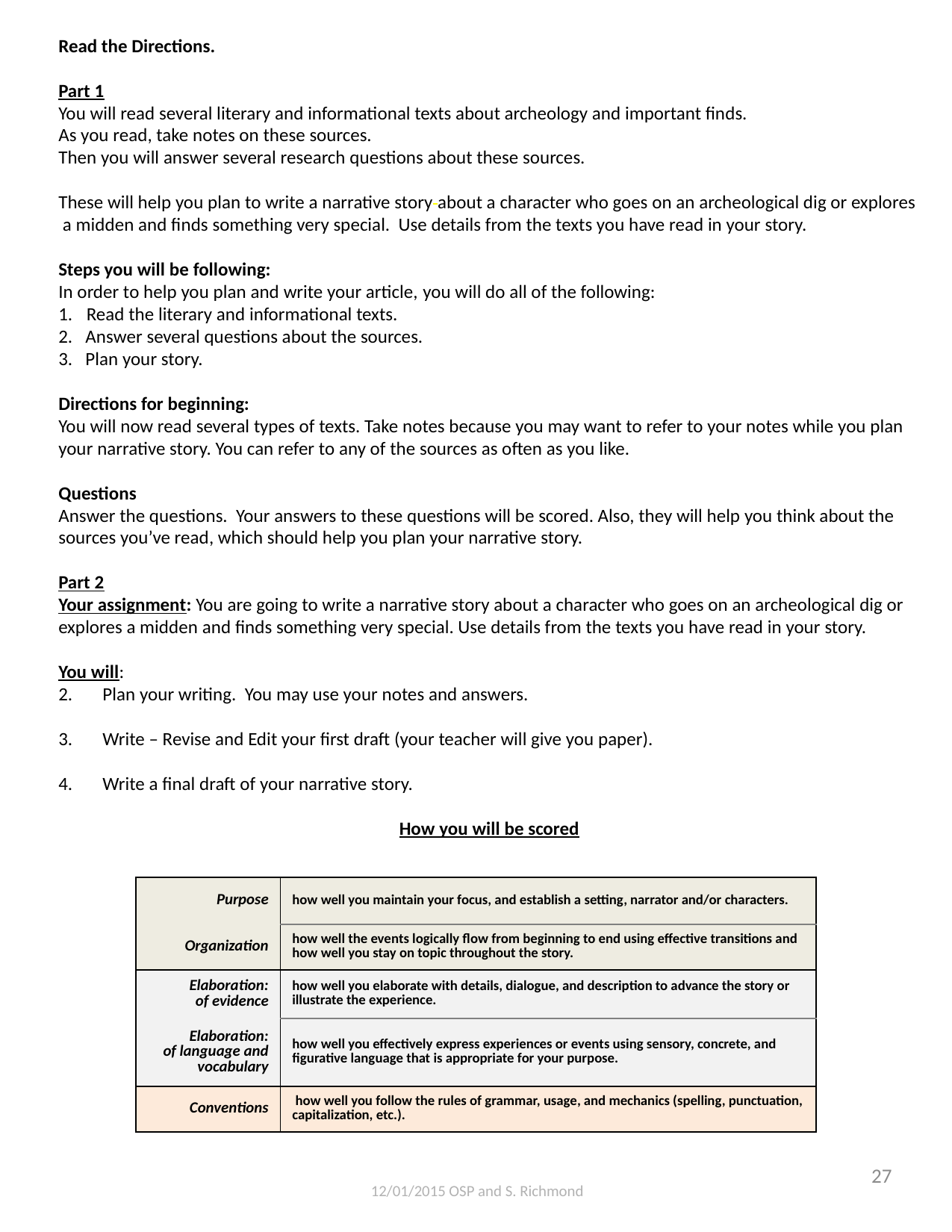

Read the Directions.

Part 1
You will read several literary and informational texts about archeology and important finds.
As you read, take notes on these sources.
Then you will answer several research questions about these sources.

These will help you plan to write a narrative story about a character who goes on an archeological dig or explores
 a midden and finds something very special.  Use details from the texts you have read in your story.

Steps you will be following:
In order to help you plan and write your article, you will do all of the following:
Read the literary and informational texts.
2.   Answer several questions about the sources.
3.   Plan your story.

Directions for beginning:
You will now read several types of texts. Take notes because you may want to refer to your notes while you plan your narrative story. You can refer to any of the sources as often as you like.

Questions
Answer the questions.  Your answers to these questions will be scored. Also, they will help you think about the sources you’ve read, which should help you plan your narrative story.

Part 2
Your assignment: You are going to write a narrative story about a character who goes on an archeological dig or
explores a midden and finds something very special. Use details from the texts you have read in your story.

You will:
Plan your writing.  You may use your notes and answers.

Write – Revise and Edit your first draft (your teacher will give you paper).

Write a final draft of your narrative story.

How you will be scored
| Purpose | how well you maintain your focus, and establish a setting, narrator and/or characters. |
| --- | --- |
| Organization | how well the events logically flow from beginning to end using effective transitions and how well you stay on topic throughout the story. |
| Elaboration: of evidence | how well you elaborate with details, dialogue, and description to advance the story or illustrate the experience. |
| Elaboration: of language and vocabulary | how well you effectively express experiences or events using sensory, concrete, and figurative language that is appropriate for your purpose. |
| Conventions | how well you follow the rules of grammar, usage, and mechanics (spelling, punctuation, capitalization, etc.). |
27
12/01/2015 OSP and S. Richmond